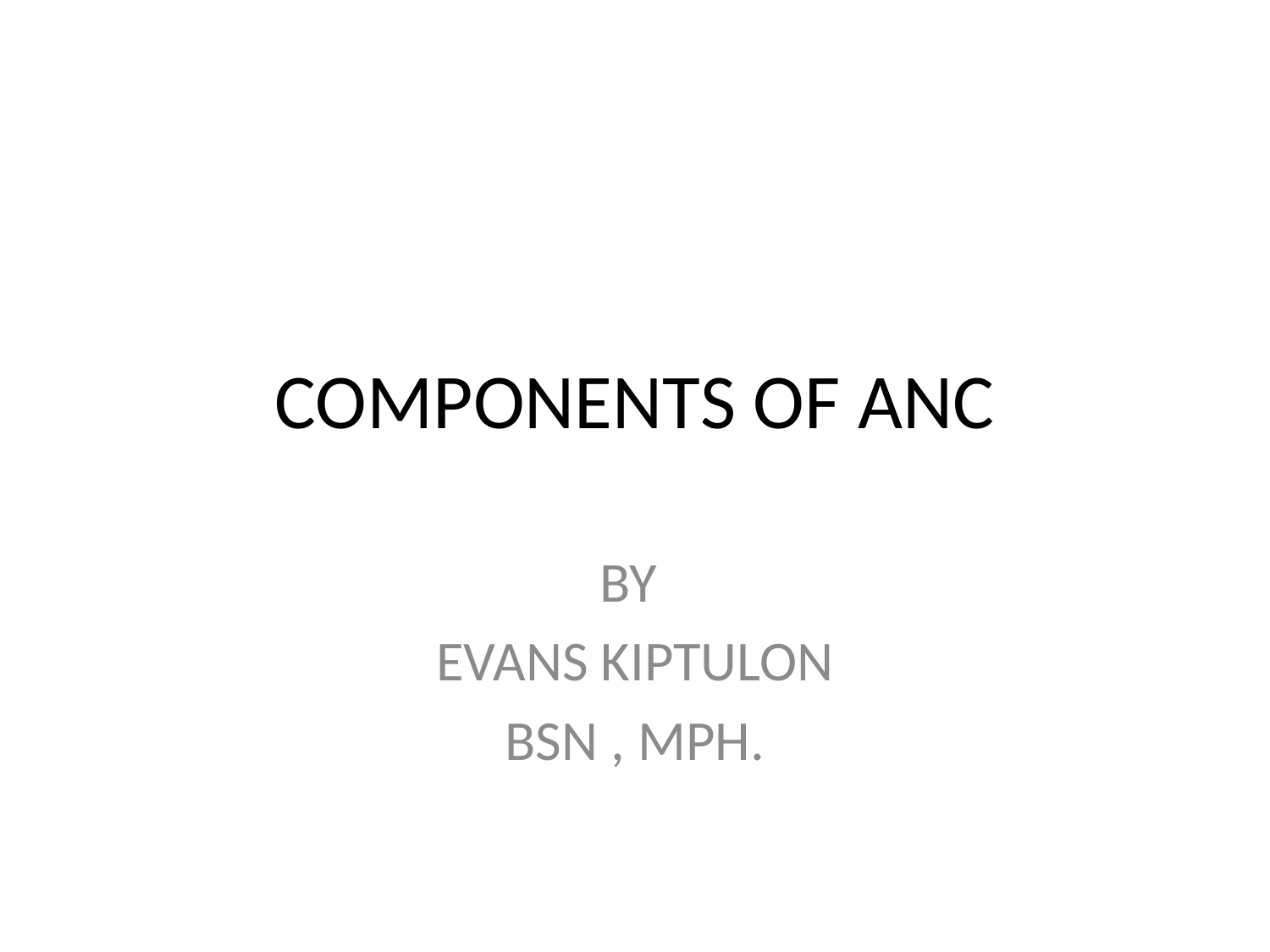

# COMPONENTS OF ANC
BY
EVANS KIPTULON
BSN , MPH.